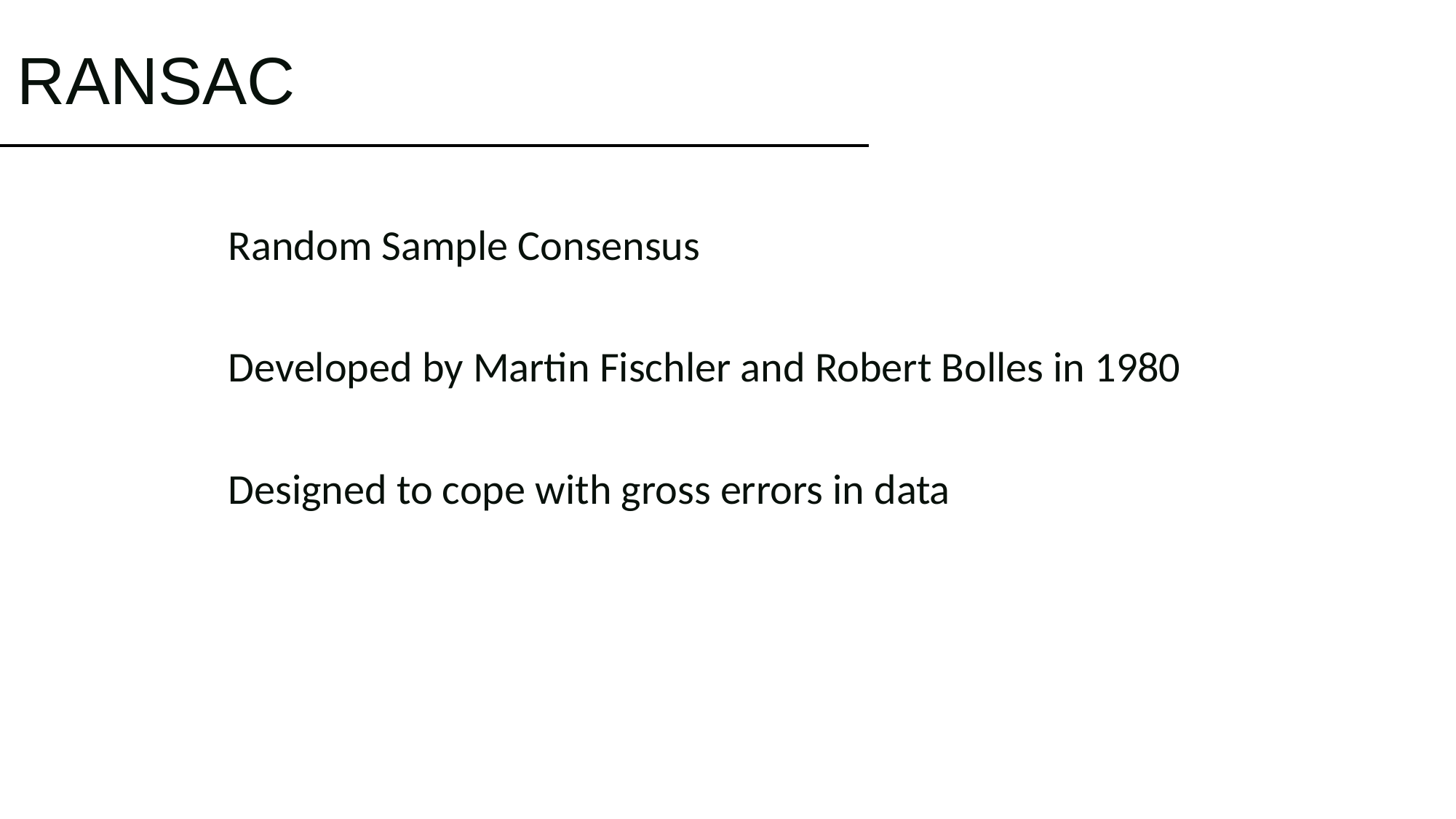

# RANSAC
Random Sample Consensus

Developed by Martin Fischler and Robert Bolles in 1980

Designed to cope with gross errors in data